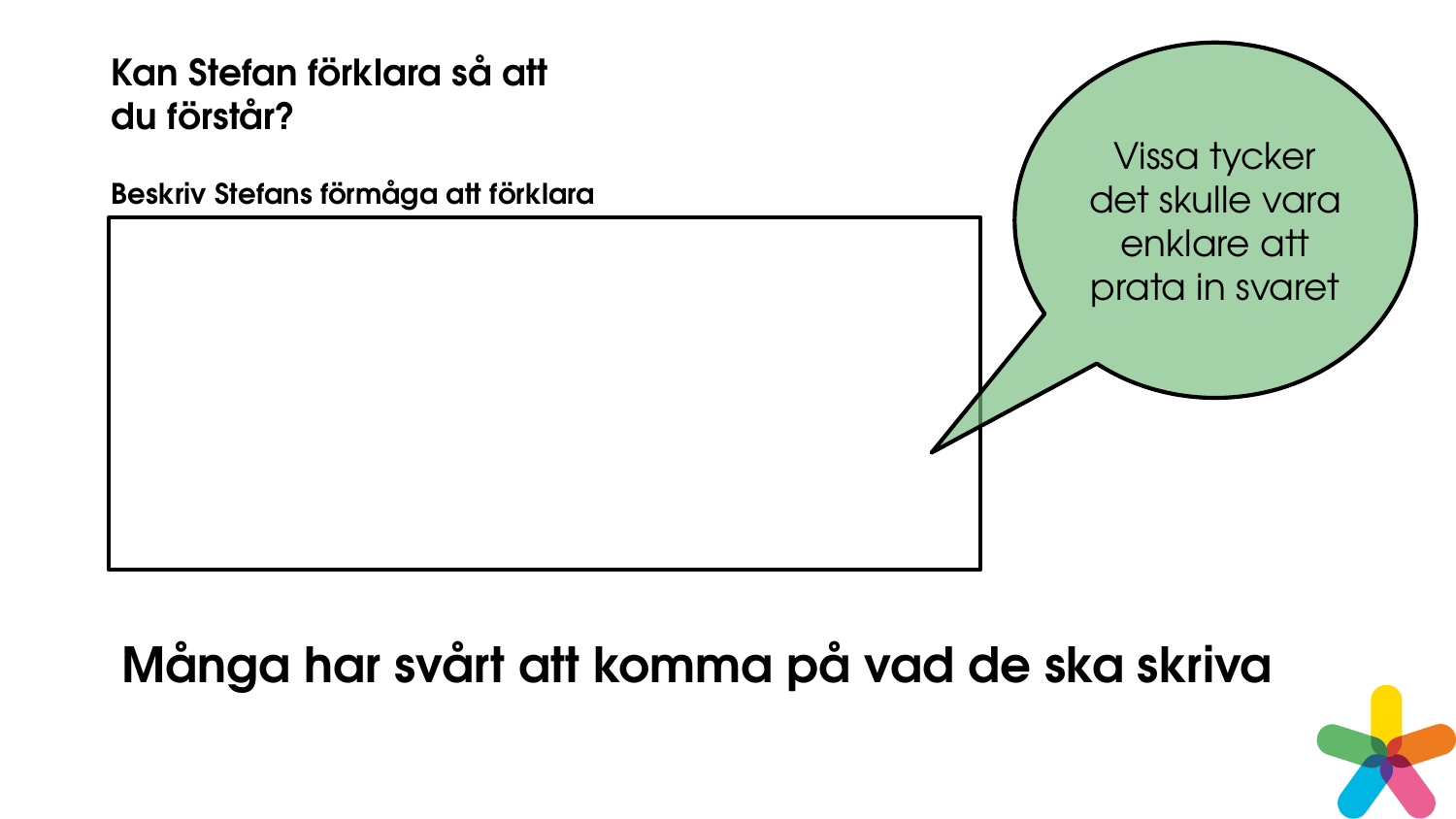

Kan Stefan förklara så att du förstår?
Vissa tycker det skulle vara enklare att prata in svaret
Beskriv Stefans förmåga att förklara

Många har svårt att komma på vad de ska skriva